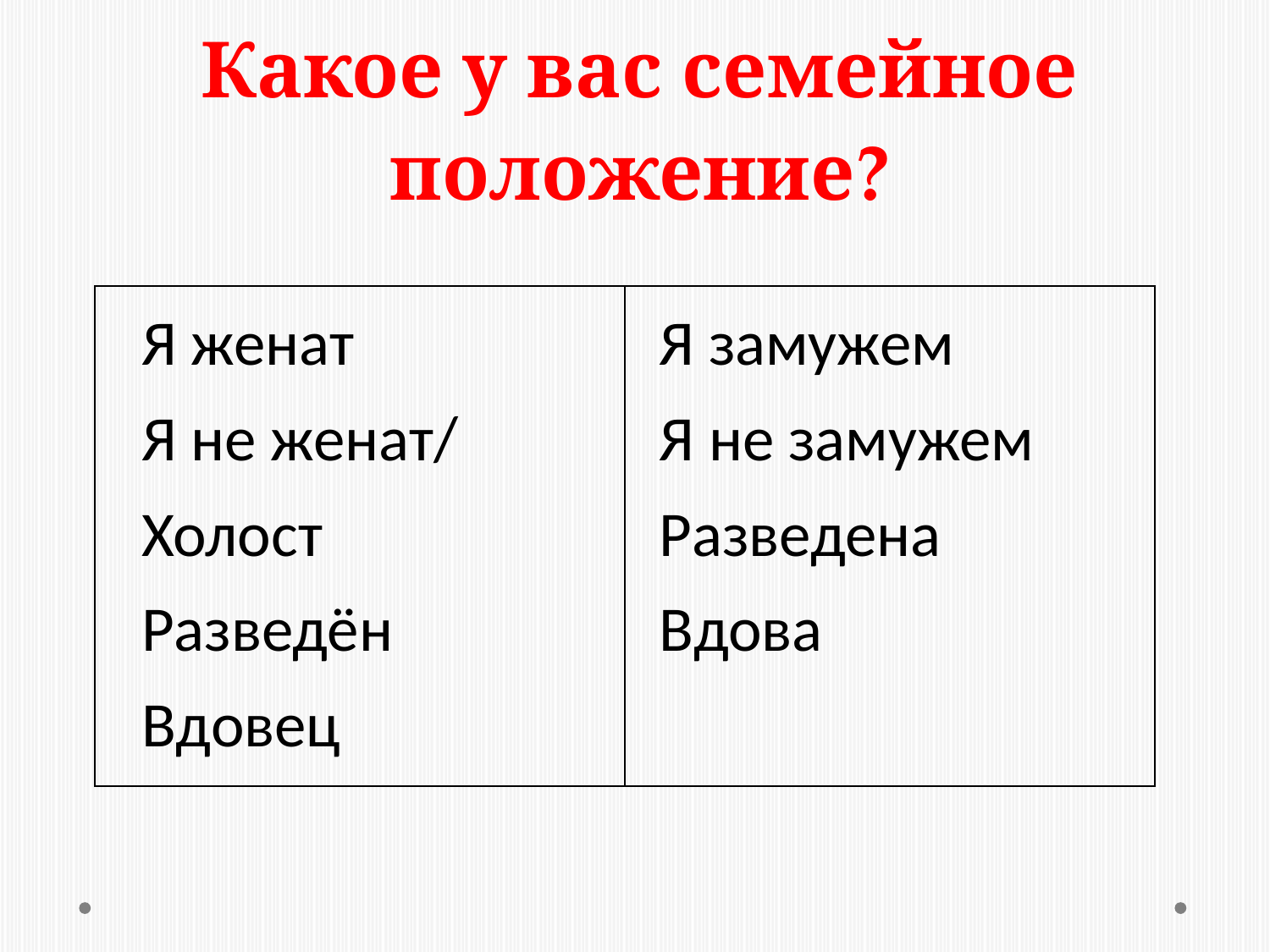

# Какое у вас семейное положение?
| Я женат Я не женат/ Холост Разведён Вдовец | Я замужем Я не замужем Разведена Вдова |
| --- | --- |